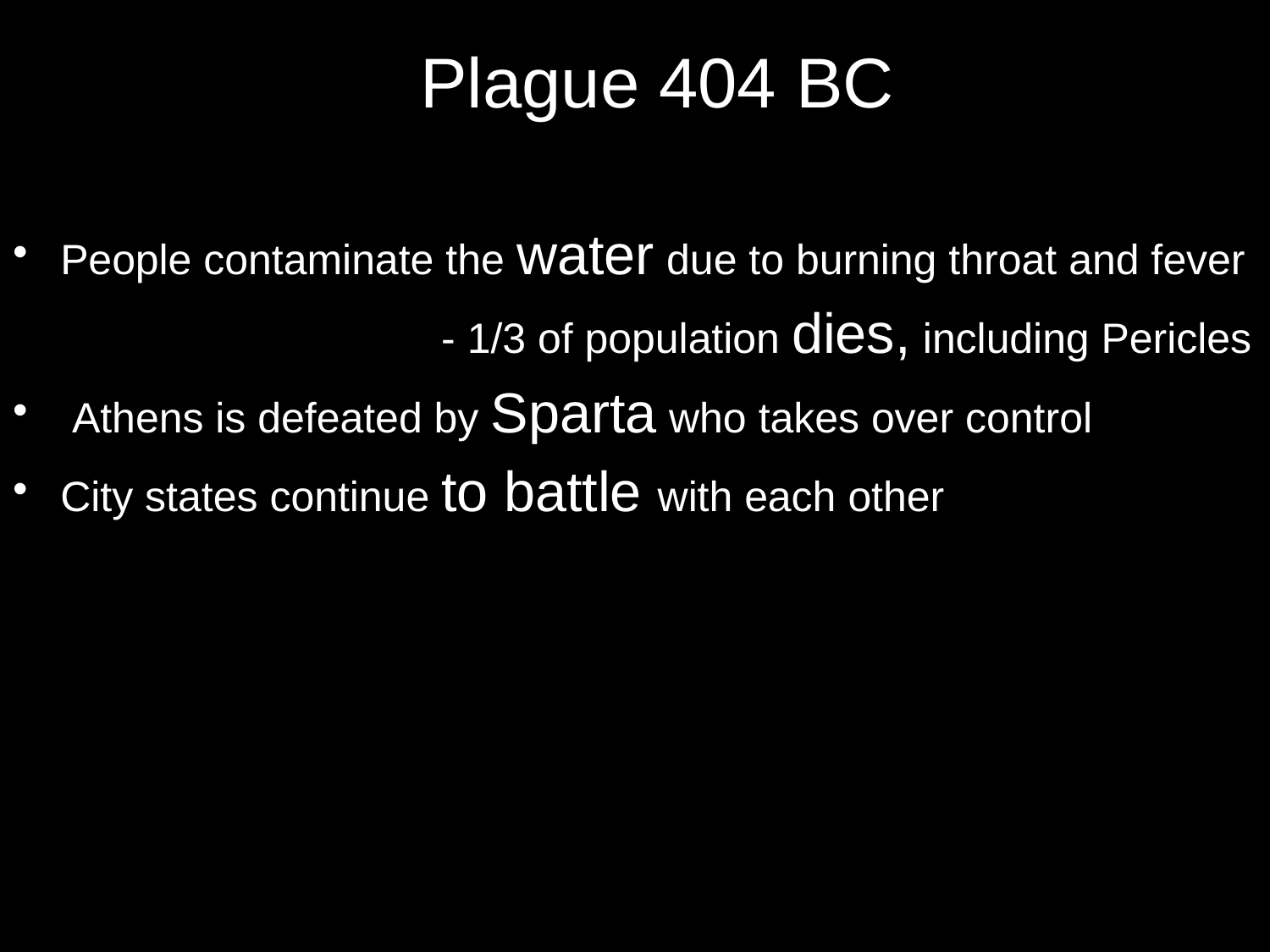

# Plague 404 BC
People contaminate the water due to burning throat and fever
			    - 1/3 of population dies, including Pericles
 Athens is defeated by Sparta who takes over control
City states continue to battle with each other